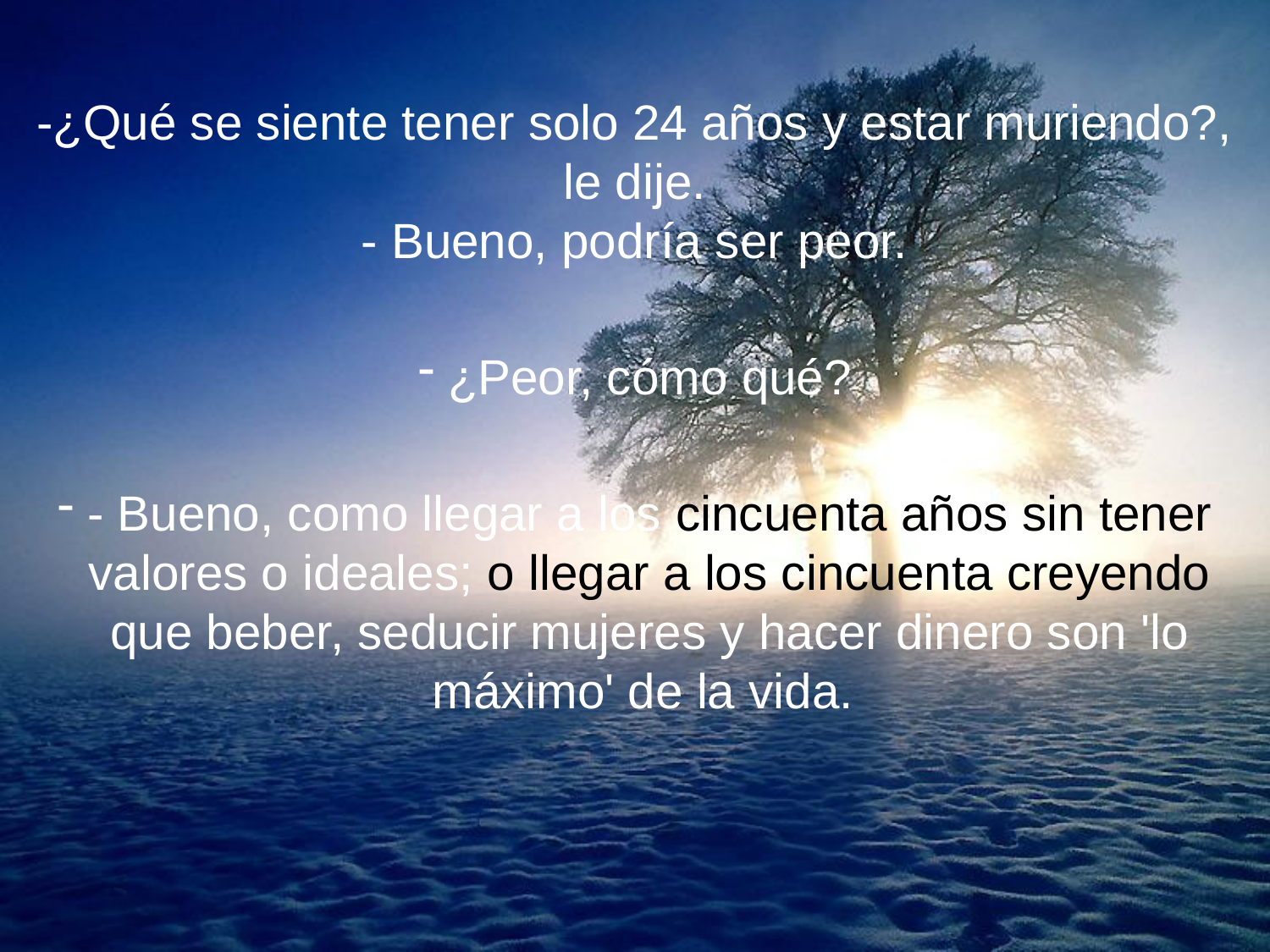

-¿Qué se siente tener solo 24 años y estar muriendo?, le dije.
- Bueno, podría ser peor.
¿Peor, cómo qué?
- Bueno, como llegar a los cincuenta años sin tener valores o ideales; o llegar a los cincuenta creyendo que beber, seducir mujeres y hacer dinero son 'lo máximo' de la vida.